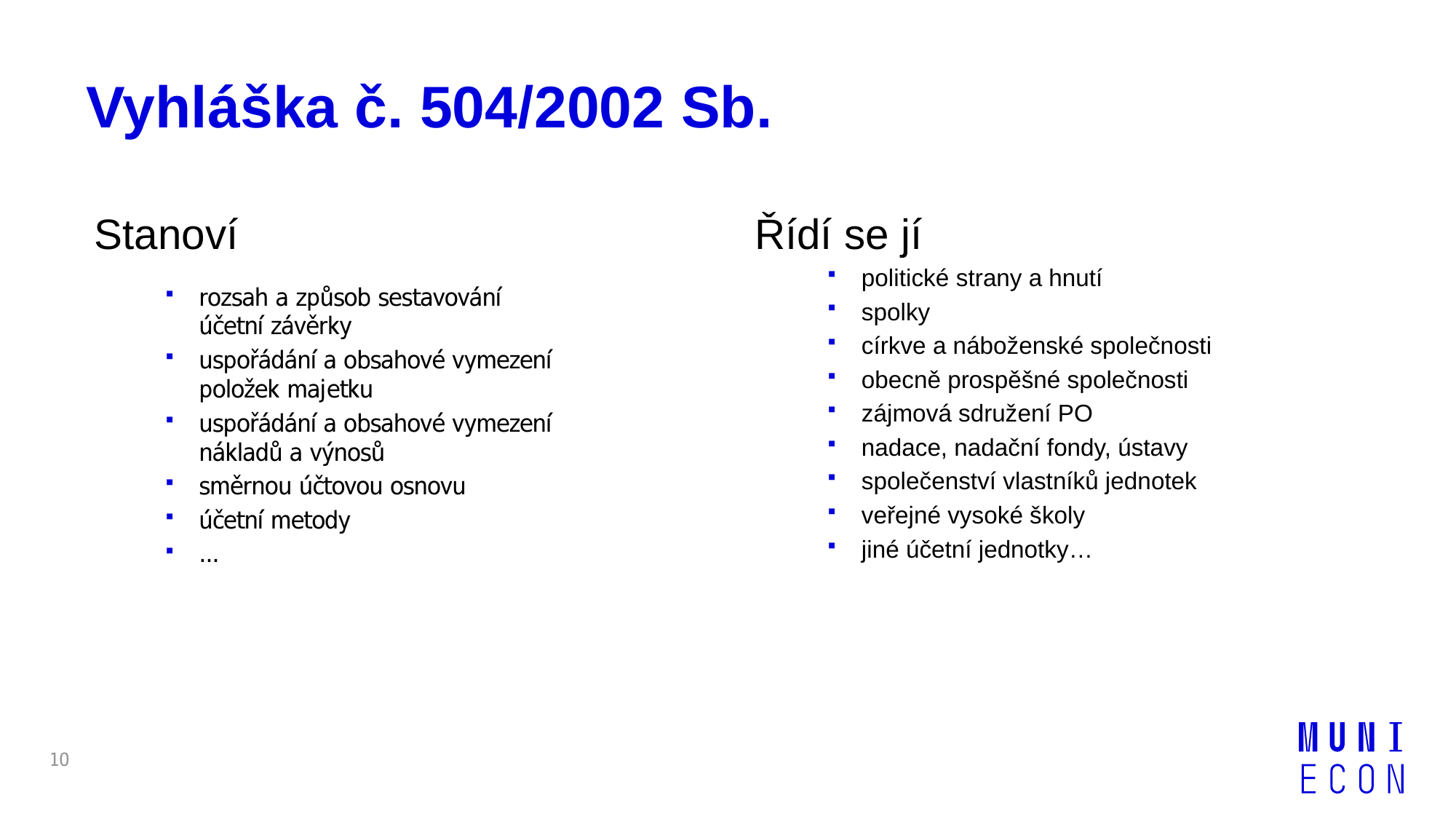

# Vyhláška č. 504/2002 Sb.
Stanoví
Řídí se jí

rozsah a způsob sestavování účetní závěrky
uspořádání a obsahové vymezení položek majetku
uspořádání a obsahové vymezení nákladů a výnosů
směrnou účtovou osnovu
účetní metody
…

politické strany a hnutí
spolky
církve a náboženské společnosti
obecně prospěšné společnosti
zájmová sdružení PO
nadace, nadační fondy, ústavy
společenství vlastníků jednotek
veřejné vysoké školy
jiné účetní jednotky…
10